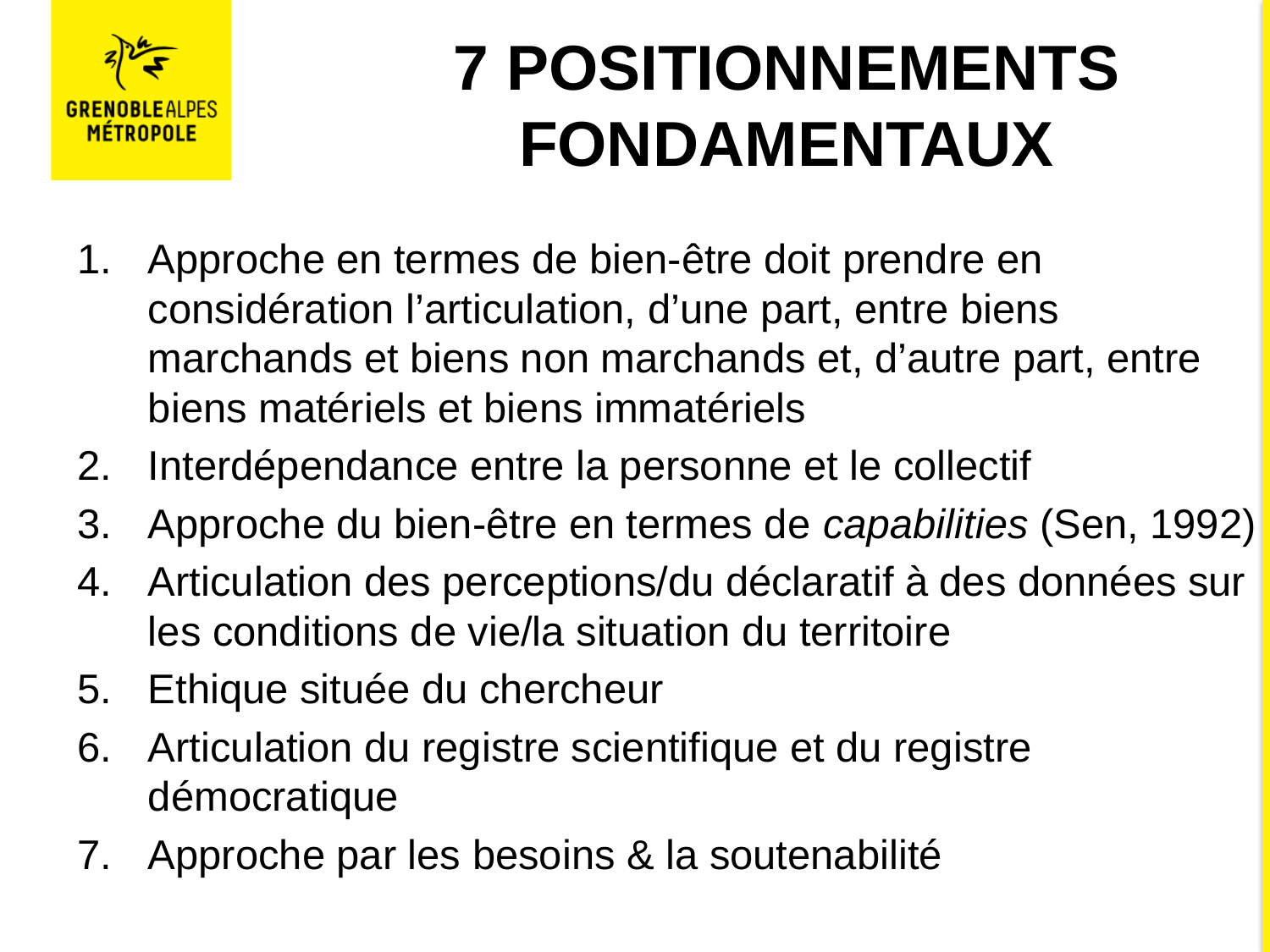

# 7 positionnements fondamentaux
Approche en termes de bien-être doit prendre en considération l’articulation, d’une part, entre biens marchands et biens non marchands et, d’autre part, entre biens matériels et biens immatériels
Interdépendance entre la personne et le collectif
Approche du bien-être en termes de capabilities (Sen, 1992)
Articulation des perceptions/du déclaratif à des données sur les conditions de vie/la situation du territoire
Ethique située du chercheur
Articulation du registre scientifique et du registre démocratique
Approche par les besoins & la soutenabilité